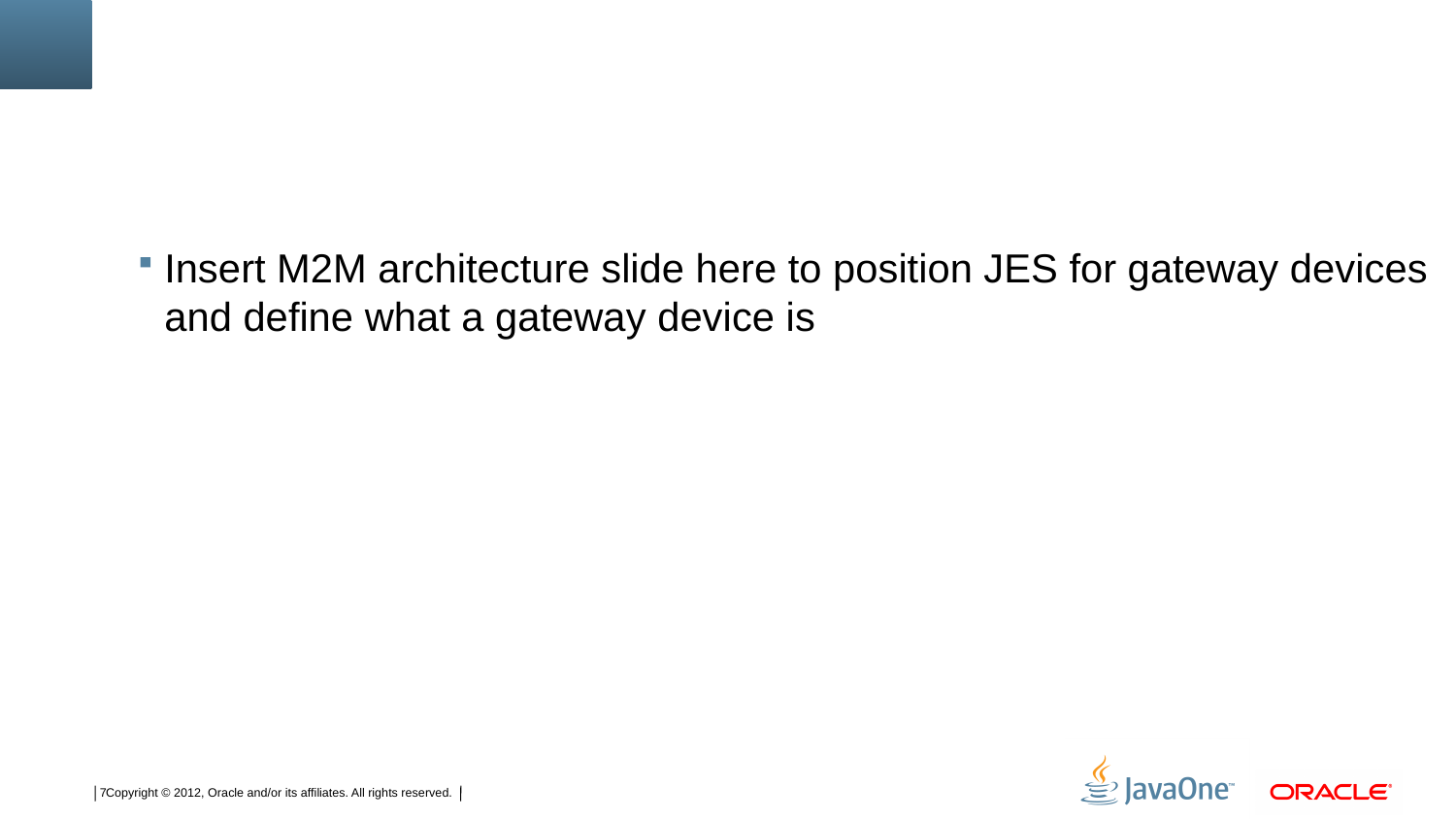

#

Insert M2M architecture slide here to position JES for gateway devices and define what a gateway device is